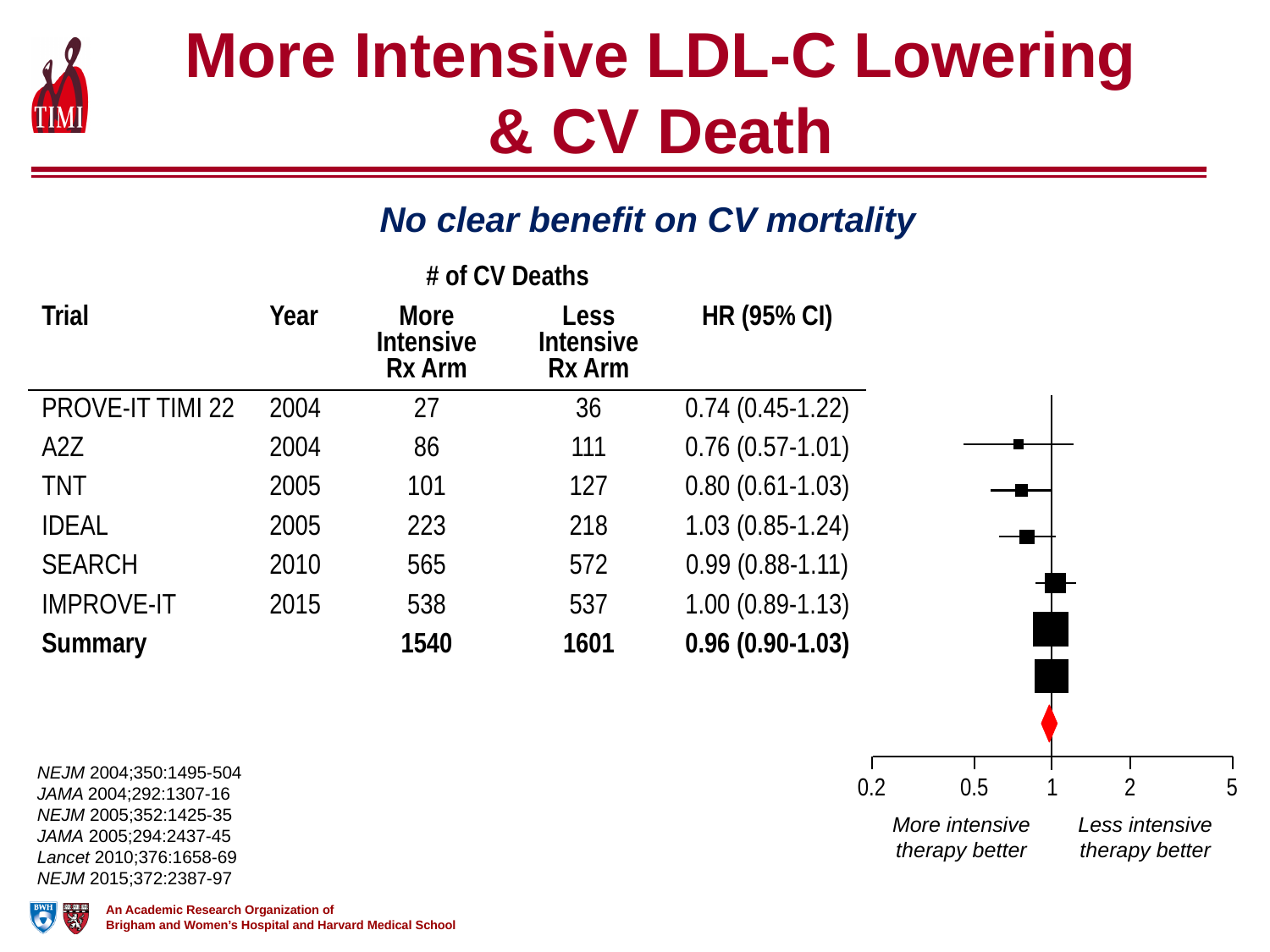

# More Intensive LDL-C Lowering & CV Death
No clear benefit on CV mortality
|  |  | # of CV Deaths |  |  |
| --- | --- | --- | --- | --- |
| Trial | Year | More Intensive Rx Arm | Less Intensive Rx Arm | HR (95% CI) |
| PROVE-IT TIMI 22 | 2004 | 27 | 36 | 0.74 (0.45-1.22) |
| A2Z | 2004 | 86 | 111 | 0.76 (0.57-1.01) |
| TNT | 2005 | 101 | 127 | 0.80 (0.61-1.03) |
| IDEAL | 2005 | 223 | 218 | 1.03 (0.85-1.24) |
| SEARCH | 2010 | 565 | 572 | 0.99 (0.88-1.11) |
| IMPROVE-IT | 2015 | 538 | 537 | 1.00 (0.89-1.13) |
| Summary |  | 1540 | 1601 | 0.96 (0.90-1.03) |

NEJM 2004;350:1495-504
JAMA 2004;292:1307-16
NEJM 2005;352:1425-35
JAMA 2005;294:2437-45
Lancet 2010;376:1658-69
NEJM 2015;372:2387-97
0.2
0.5
1
2
5
More intensive
therapy better
Less intensive
therapy better